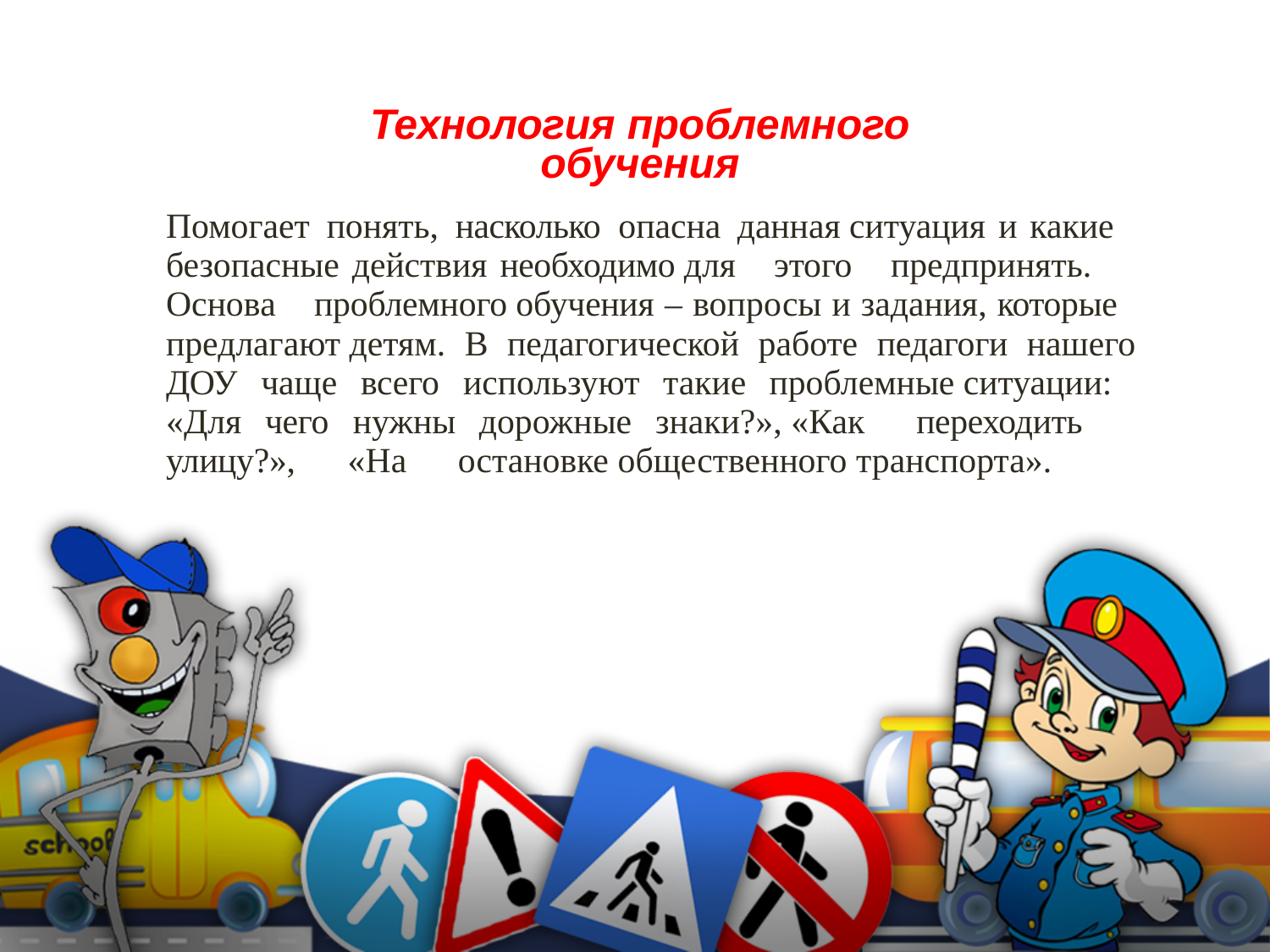

Технология проблемного обучения
Помогает понять, насколько опасна данная ситуация и какие безопасные действия необходимо для этого предпринять. Основа проблемного обучения – вопросы и задания, которые предлагают детям. В педагогической работе педагоги нашего ДОУ чаще всего используют такие проблемные ситуации: «Для чего нужны дорожные знаки?», «Как переходить улицу?», «На остановке общественного транспорта».